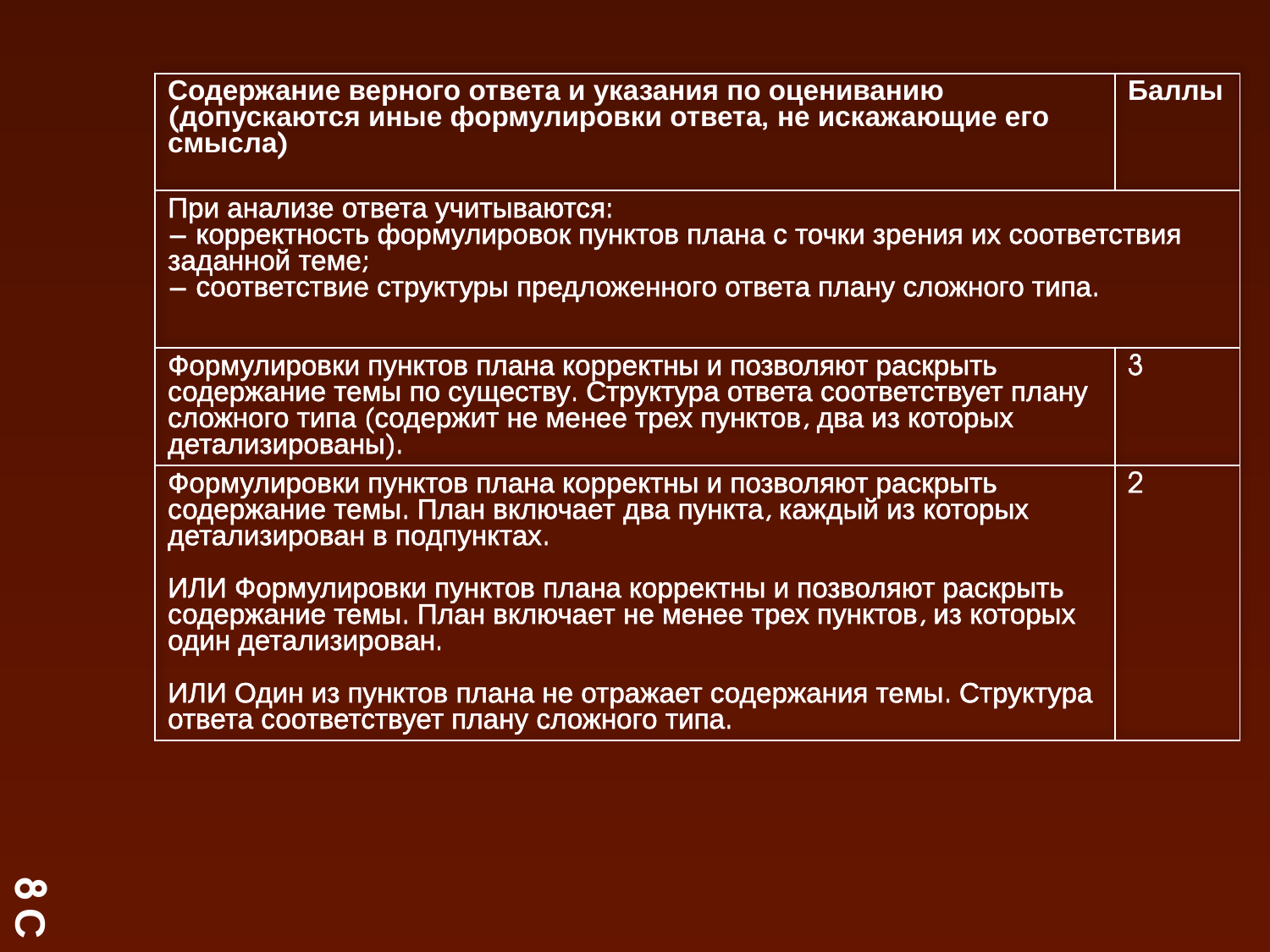

# Критерии оценивания задания С8
| Содержание верного ответа и указания по оцениванию (допускаются иные формулировки ответа, не искажающие его смысла) | Баллы |
| --- | --- |
| При анализе ответа учитываются: − корректность формулировок пунктов плана с точки зрения их соответствия заданной теме; − соответствие структуры предложенного ответа плану сложного типа. |  |
| Формулировки пунктов плана корректны и позволяют раскрыть содержание темы по существу. Структура ответа соответствует плану сложного типа (содержит не менее трех пунктов, два из которых детализированы). | 3 |
| Формулировки пунктов плана корректны и позволяют раскрыть содержание темы. План включает два пункта, каждый из которых детализирован в подпунктах. ИЛИ Формулировки пунктов плана корректны и позволяют раскрыть содержание темы. План включает не менее трех пунктов, из которых один детализирован. ИЛИ Один из пунктов плана не отражает содержания темы. Структура ответа соответствует плану сложного типа. | 2 |